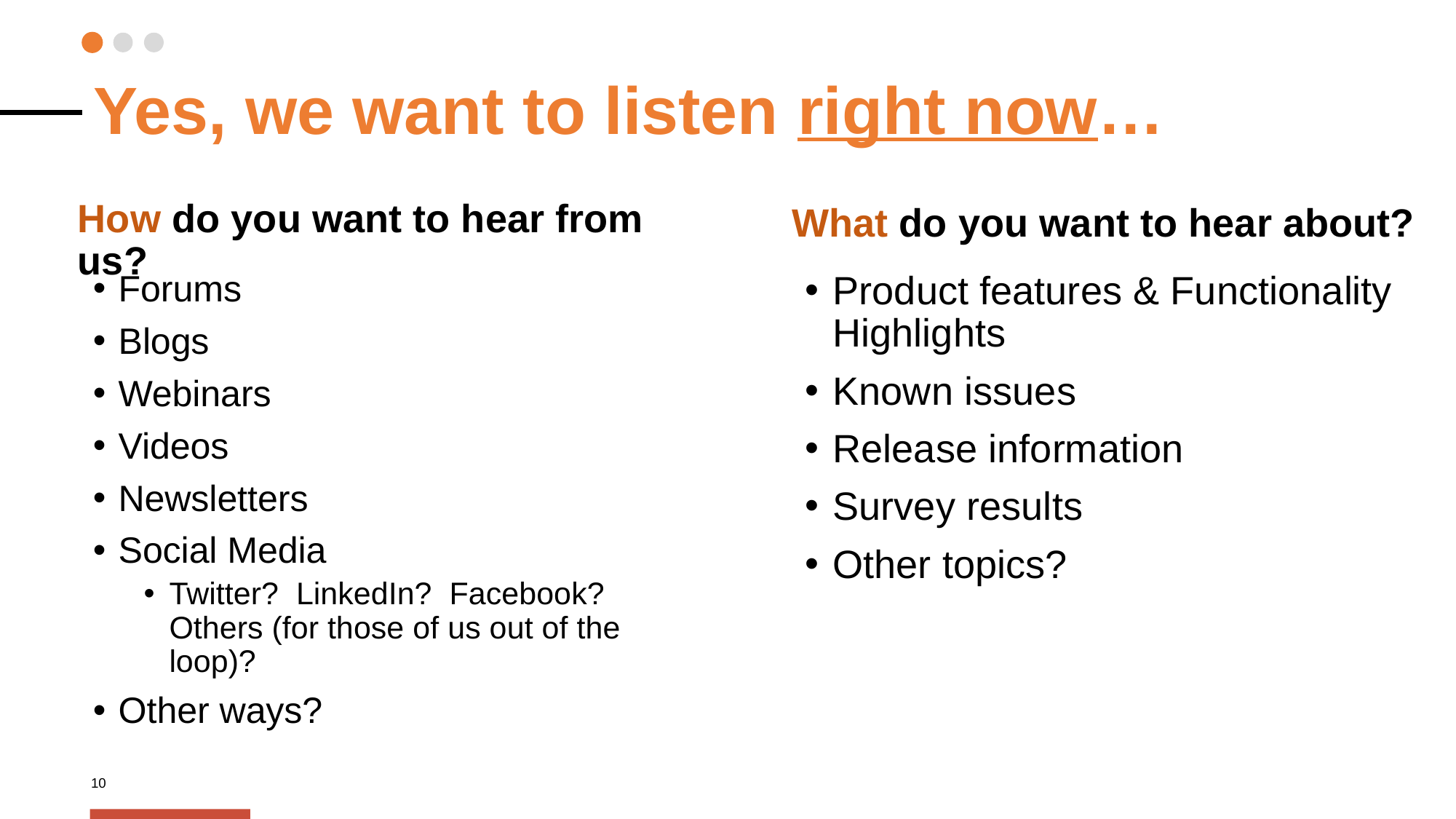

Yes, we want to listen right now…
How do you want to hear from us?
What do you want to hear about?
Forums
Blogs
Webinars
Videos
Newsletters
Social Media
Twitter?  LinkedIn?  Facebook? Others (for those of us out of the loop)?
Other ways?

Product features & Functionality Highlights
Known issues
Release information
Survey results
Other topics?